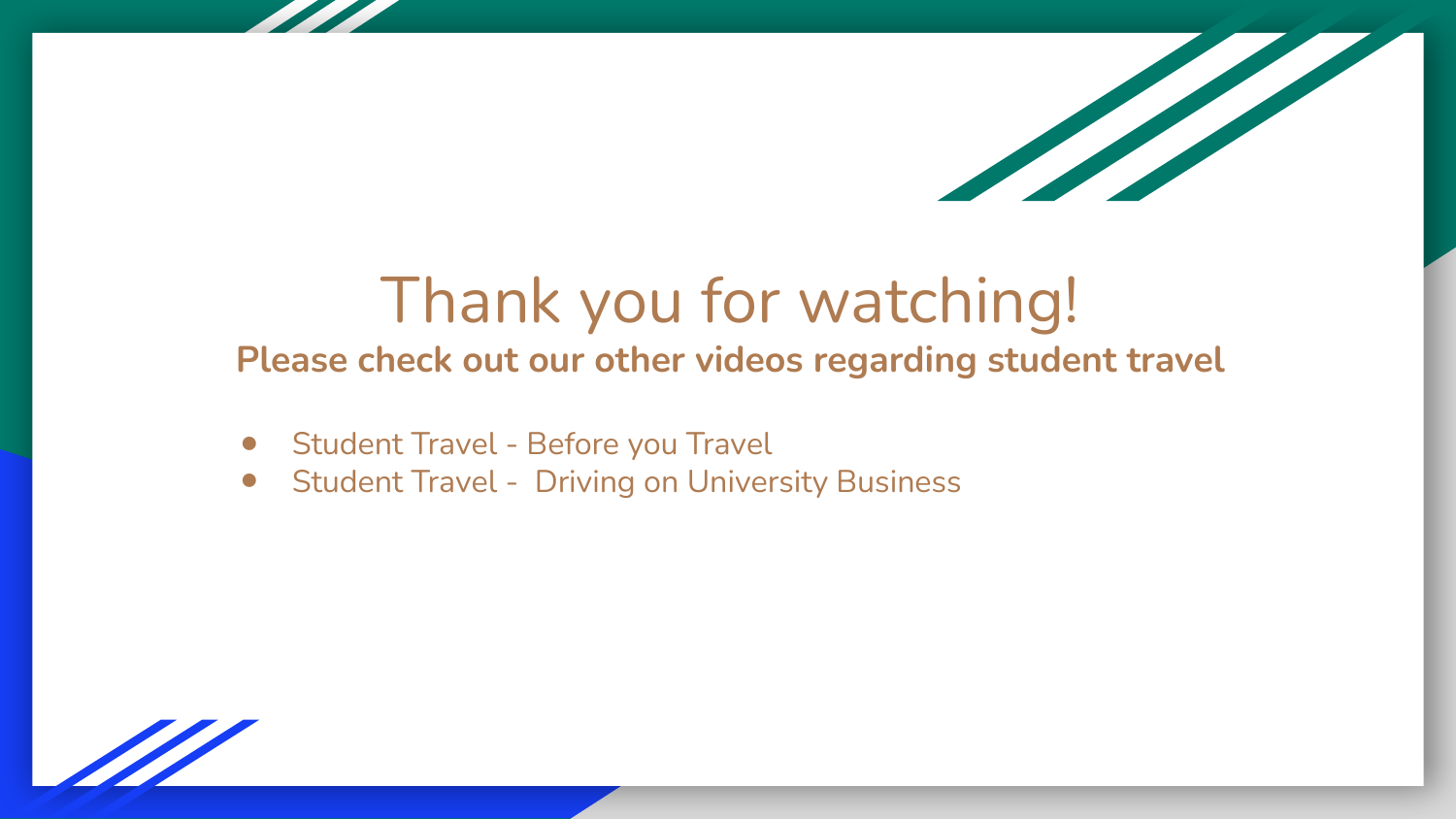

# Thank you for watching!
Please check out our other videos regarding student travel
Student Travel - Before you Travel
Student Travel -  Driving on University Business